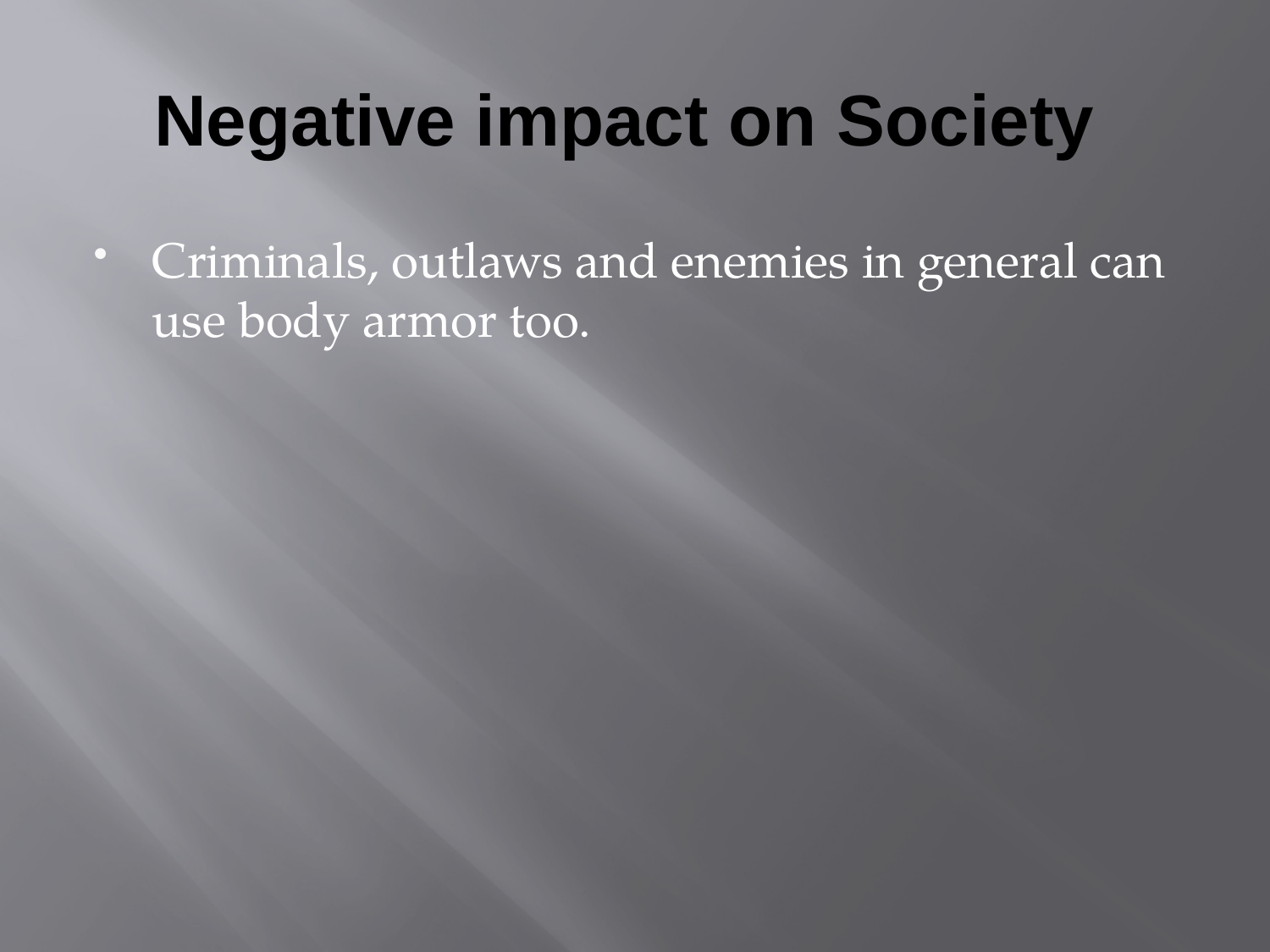

# Negative impact on Society
Criminals, outlaws and enemies in general can use body armor too.